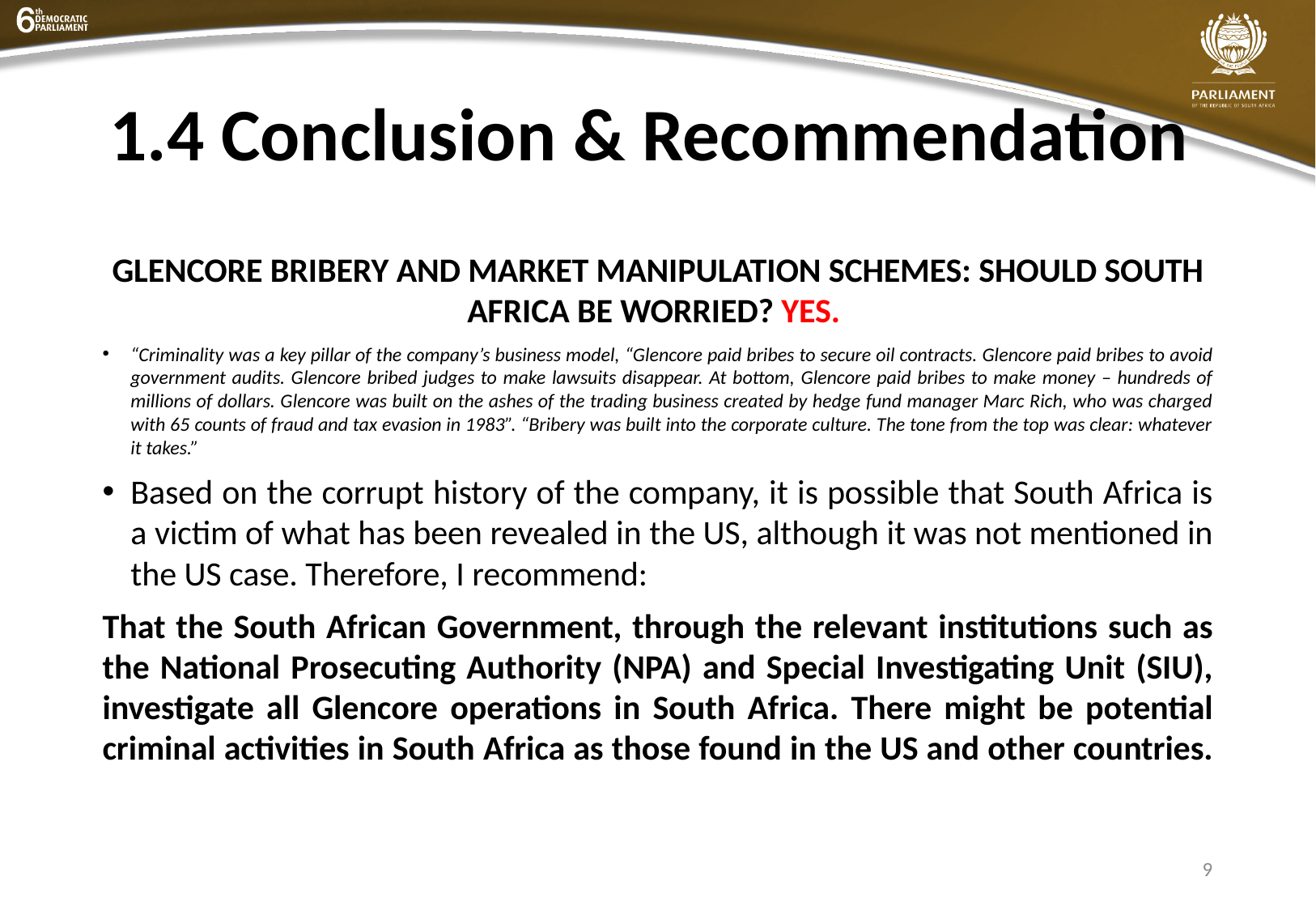

# 1.4 Conclusion & Recommendation
GLENCORE BRIBERY AND MARKET MANIPULATION SCHEMES: SHOULD SOUTH AFRICA BE WORRIED? YES.
“Criminality was a key pillar of the company’s business model, “Glencore paid bribes to secure oil contracts. Glencore paid bribes to avoid government audits. Glencore bribed judges to make lawsuits disappear. At bottom, Glencore paid bribes to make money – hundreds of millions of dollars. Glencore was built on the ashes of the trading business created by hedge fund manager Marc Rich, who was charged with 65 counts of fraud and tax evasion in 1983”. “Bribery was built into the corporate culture. The tone from the top was clear: whatever it takes.”
Based on the corrupt history of the company, it is possible that South Africa is a victim of what has been revealed in the US, although it was not mentioned in the US case. Therefore, I recommend:
That the South African Government, through the relevant institutions such as the National Prosecuting Authority (NPA) and Special Investigating Unit (SIU), investigate all Glencore operations in South Africa. There might be potential criminal activities in South Africa as those found in the US and other countries.
9